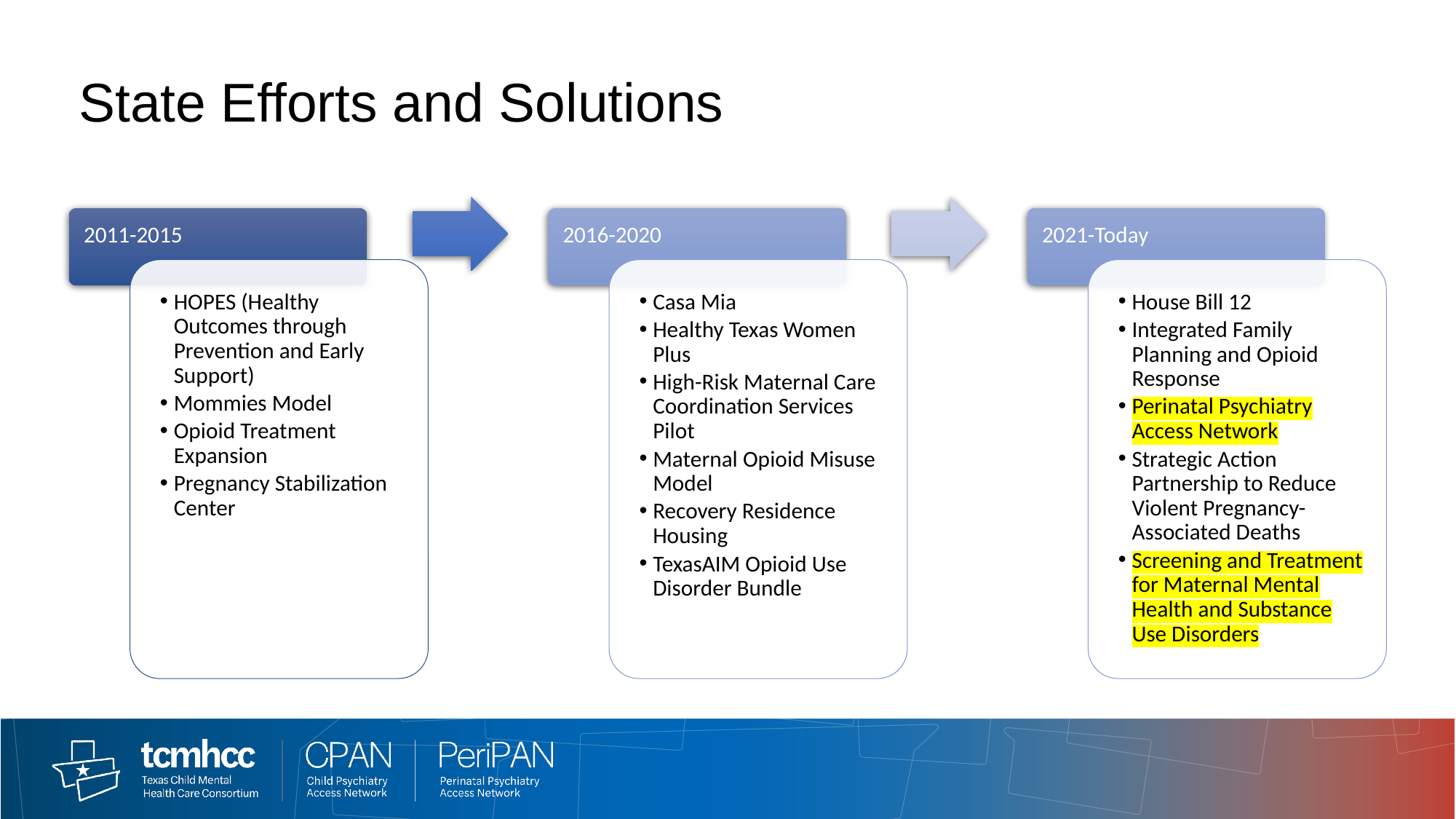

# State Efforts and Solutions
2011-2015
HOPES (Healthy Outcomes through Prevention and Early Support)
Mommies Model
Opioid Treatment Expansion
Pregnancy Stabilization Center

2016-2020
Casa Mia
Healthy Texas Women Plus
High-Risk Maternal Care Coordination Services Pilot
Maternal Opioid Misuse Model
Recovery Residence Housing
TexasAIM Opioid Use Disorder Bundle

2021-Today
House Bill 12
Integrated Family Planning and Opioid Response
Perinatal Psychiatry Access Network
Strategic Action Partnership to Reduce Violent Pregnancy-Associated Deaths
Screening and Treatment for Maternal Mental Health and Substance Use Disorders